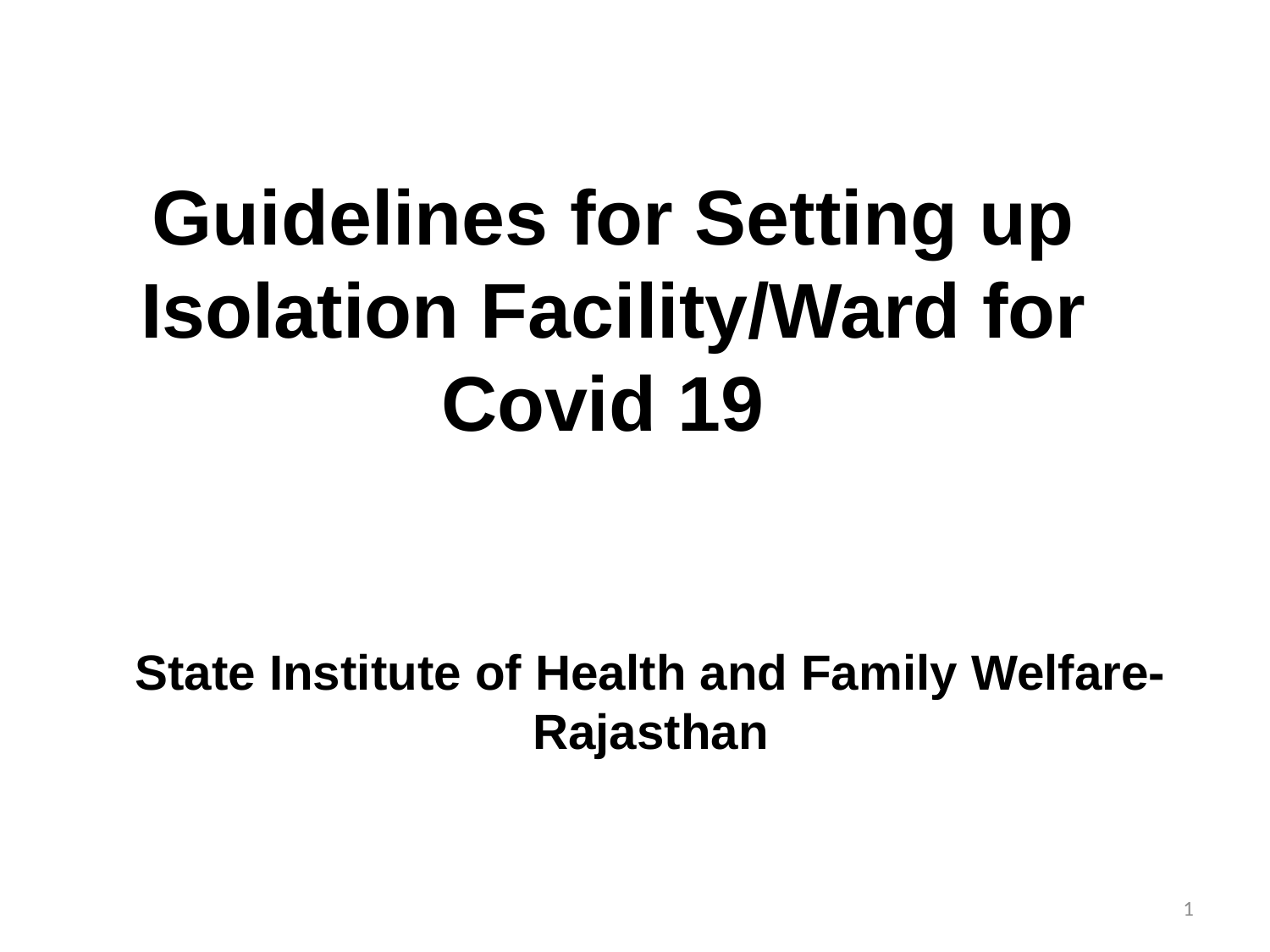

# Guidelines for Setting up Isolation Facility/Ward for Covid 19
State Institute of Health and Family Welfare-Rajasthan
1